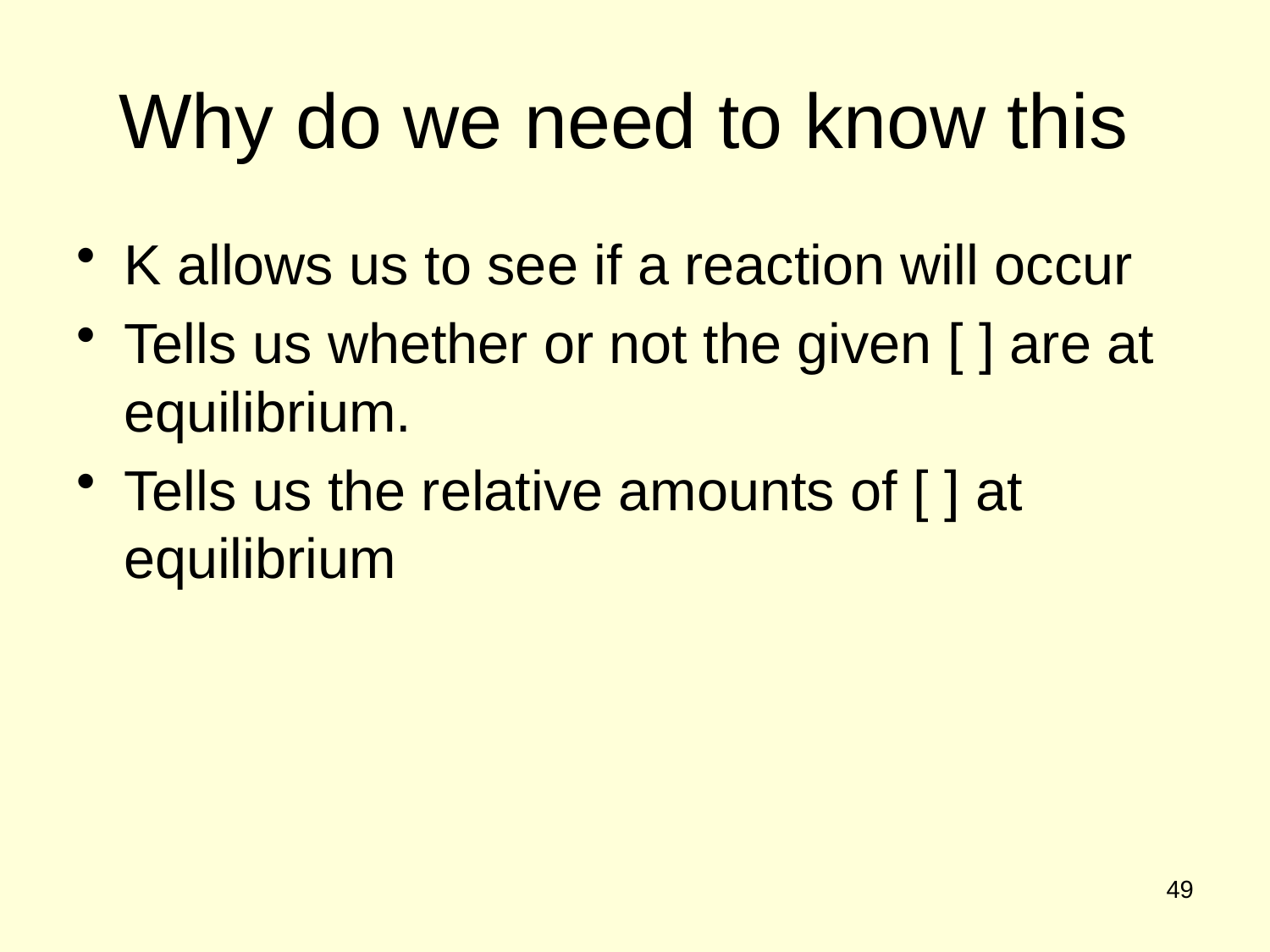

# Why do we need to know this
K allows us to see if a reaction will occur
Tells us whether or not the given [ ] are at equilibrium.
Tells us the relative amounts of [ ] at equilibrium

49